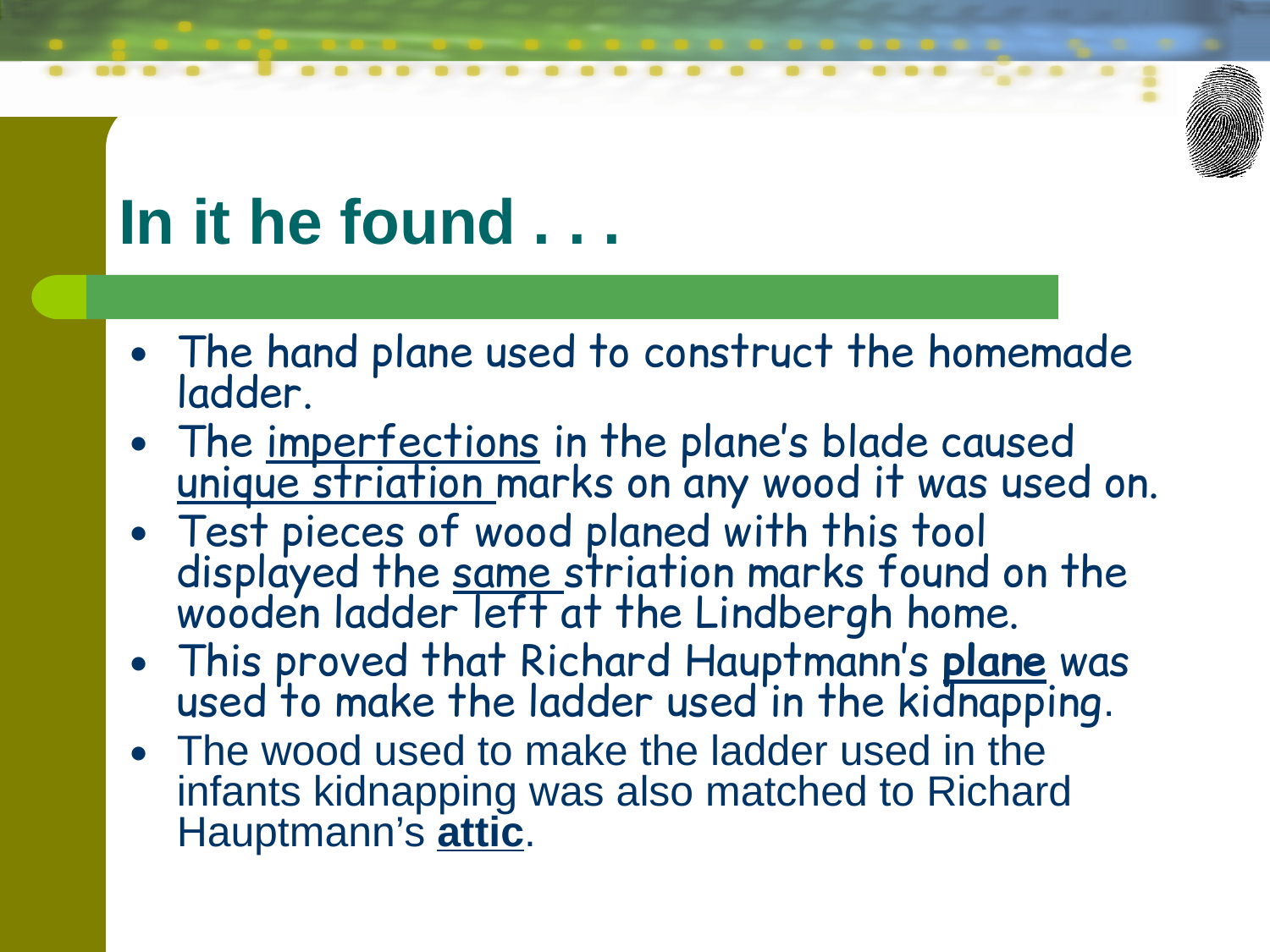

# In it he found . . .
The hand plane used to construct the homemade ladder.
The imperfections in the plane’s blade caused unique striation marks on any wood it was used on.
Test pieces of wood planed with this tool displayed the same striation marks found on the wooden ladder left at the Lindbergh home.
This proved that Richard Hauptmann’s plane was used to make the ladder used in the kidnapping.
The wood used to make the ladder used in the infants kidnapping was also matched to Richard Hauptmann’s attic.